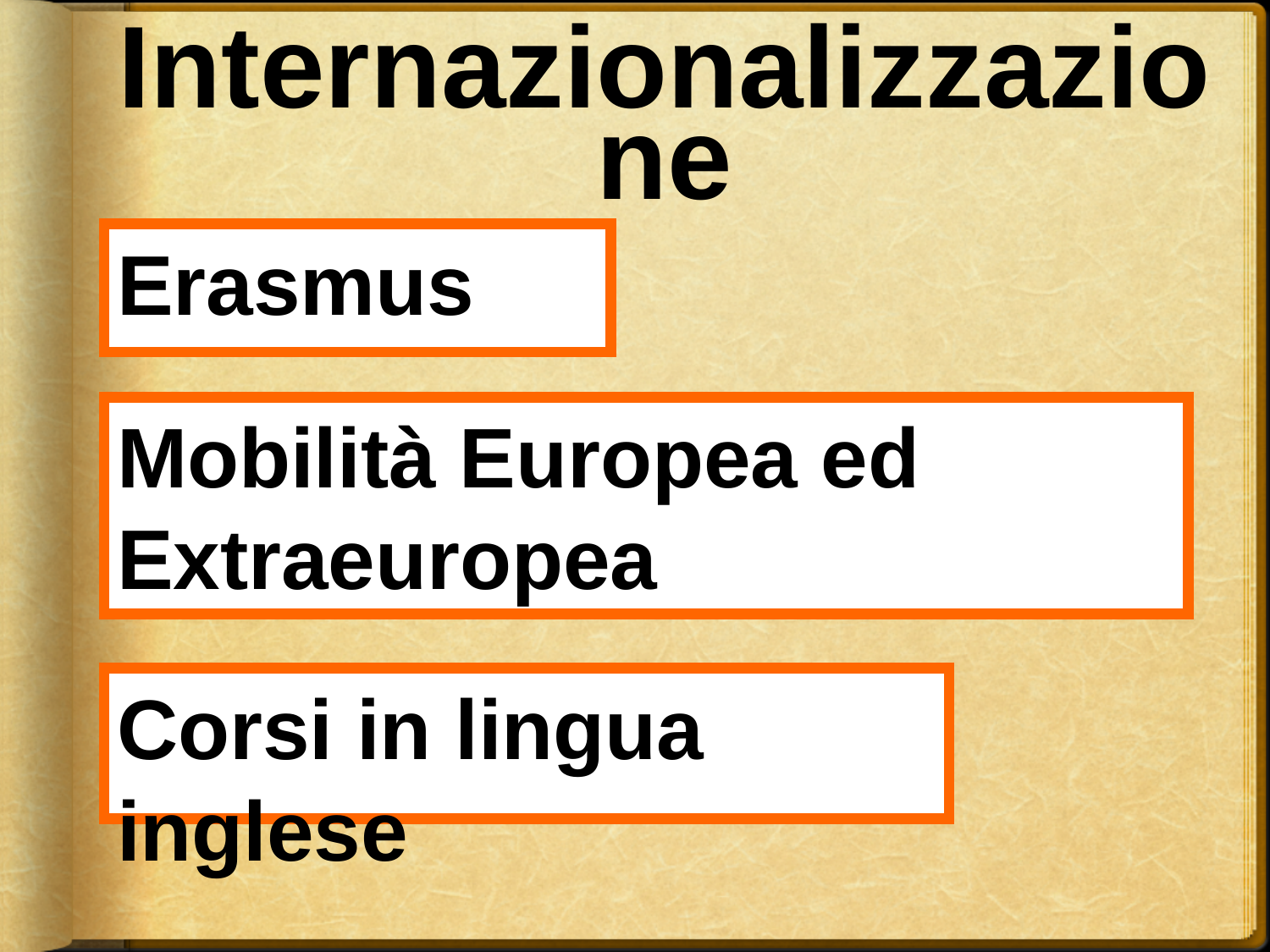

# Internazionalizzazione
Erasmus
Mobilità Europea ed Extraeuropea
Corsi in lingua inglese